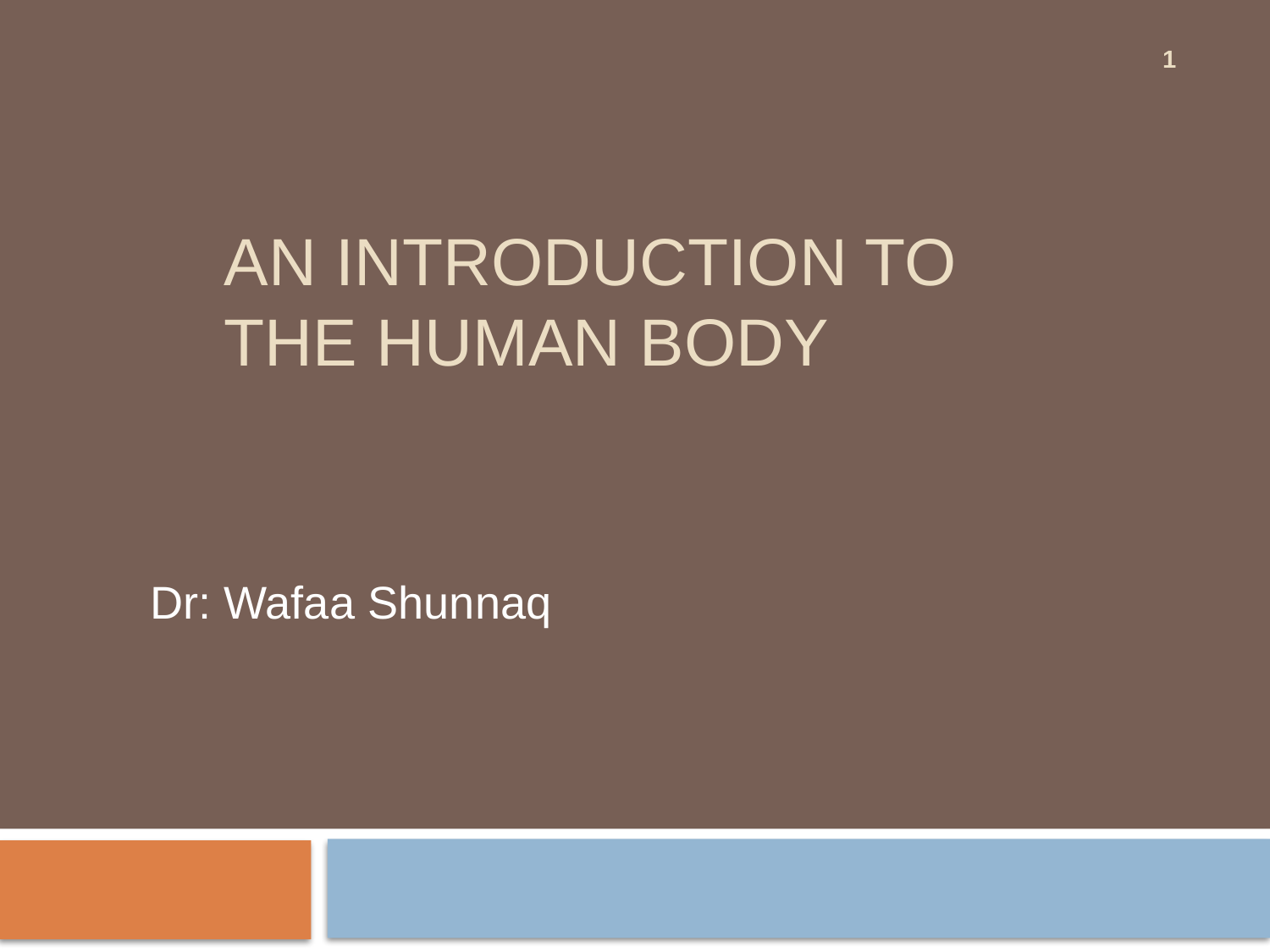

1
# An Introduction to the Human Body
Dr: Wafaa Shunnaq